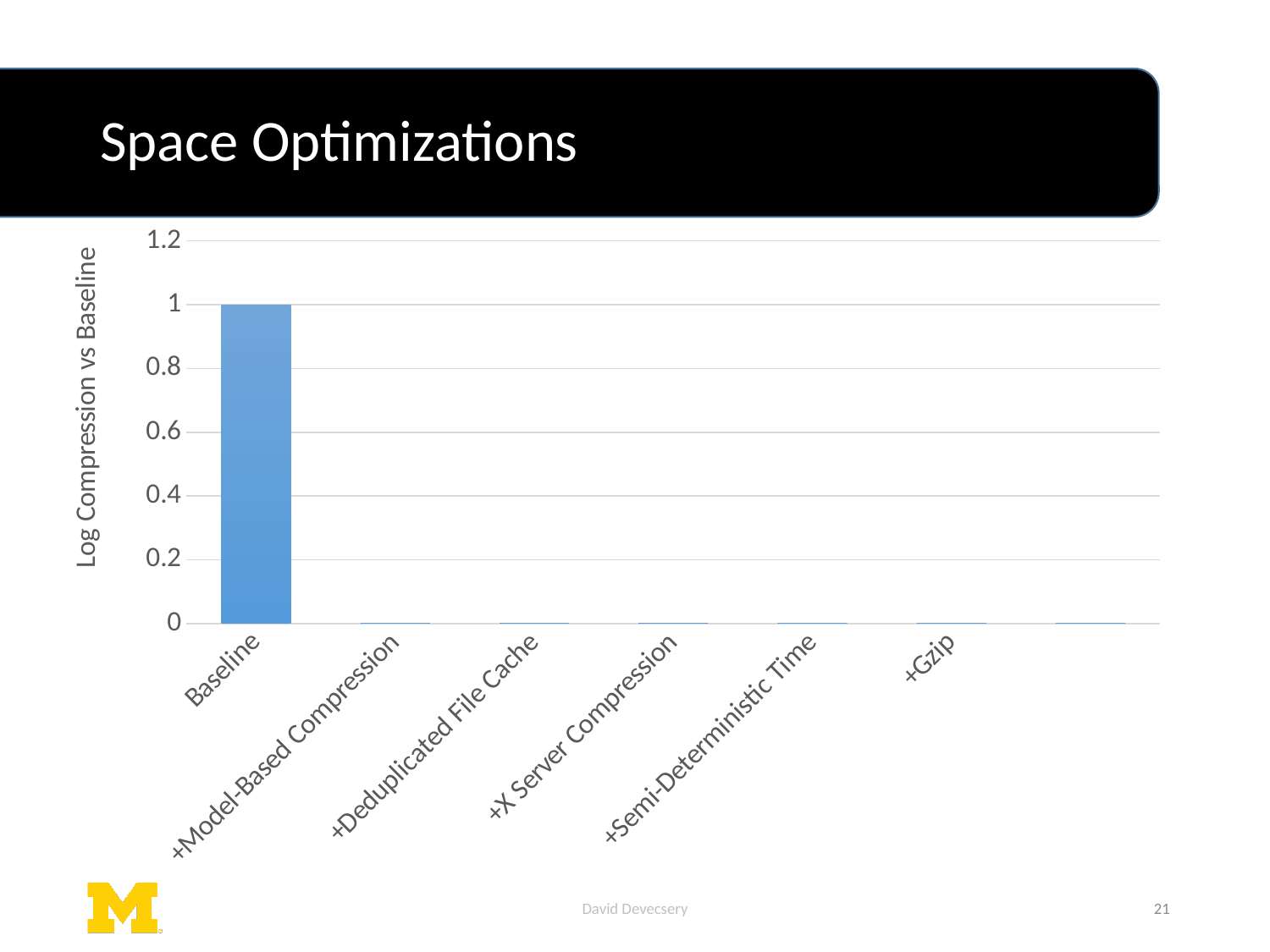

# Space Optimizations

### Chart

| Category |  |
|---|---|
| Baseline | 1.0 |
| +Model-Based Compression | 0.0 |
| +Deduplicated File Cache | 0.0 |
| +X Server Compression | 0.0 |
| +Semi-Deterministic Time | 0.0 |
| +Gzip | 0.0 |
|   | 0.0 |

David Devecsery
21